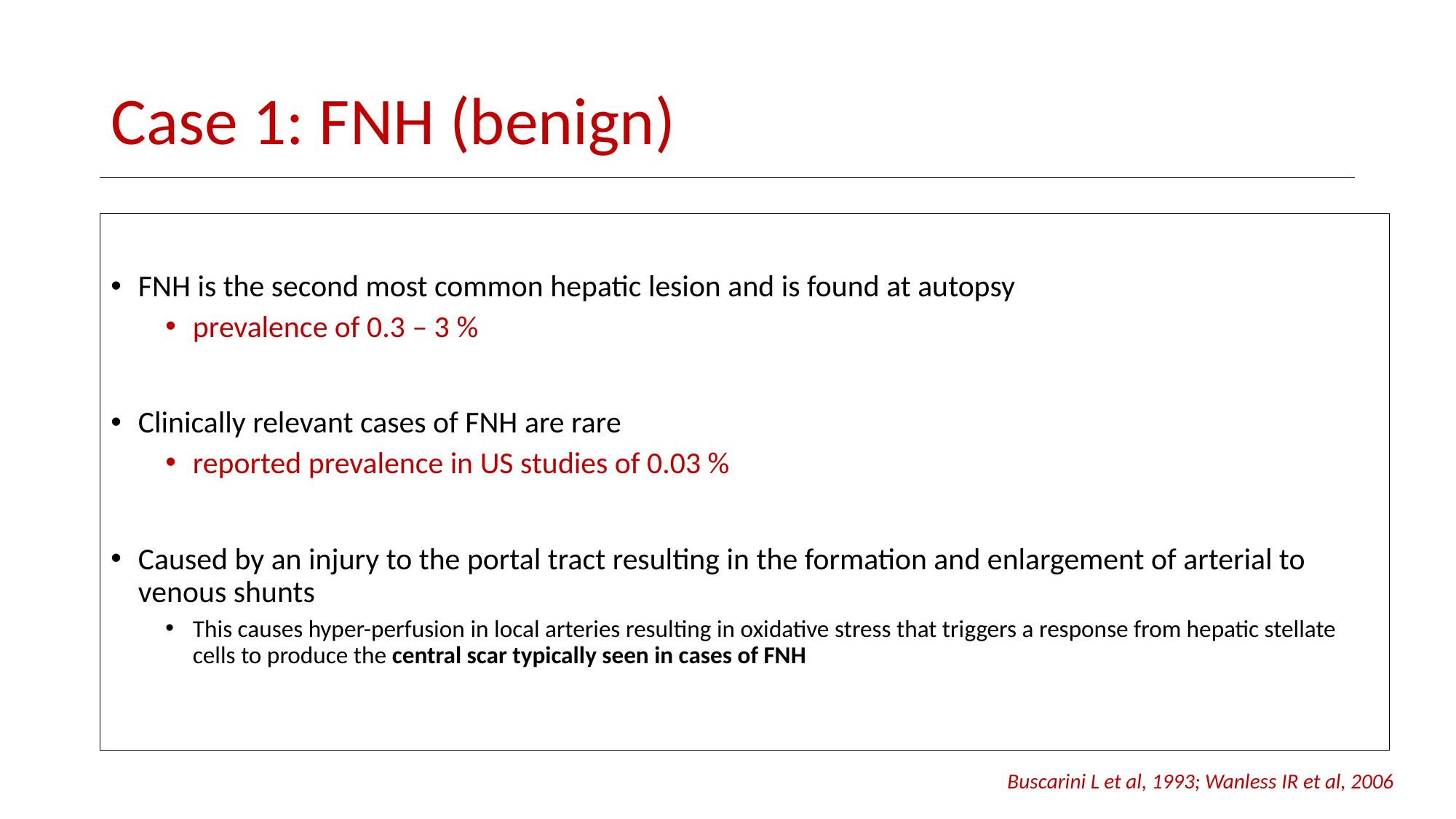

# Case 1: FNH (benign)

FNH is the second most common hepatic lesion and is found at autopsy
prevalence of 0.3 – 3 %

Clinically relevant cases of FNH are rare
reported prevalence in US studies of 0.03 %

Caused by an injury to the portal tract resulting in the formation and enlargement of arterial to venous shunts
This causes hyper-perfusion in local arteries resulting in oxidative stress that triggers a response from hepatic stellate cells to produce the central scar typically seen in cases of FNH
Buscarini L et al, 1993; Wanless IR et al, 2006